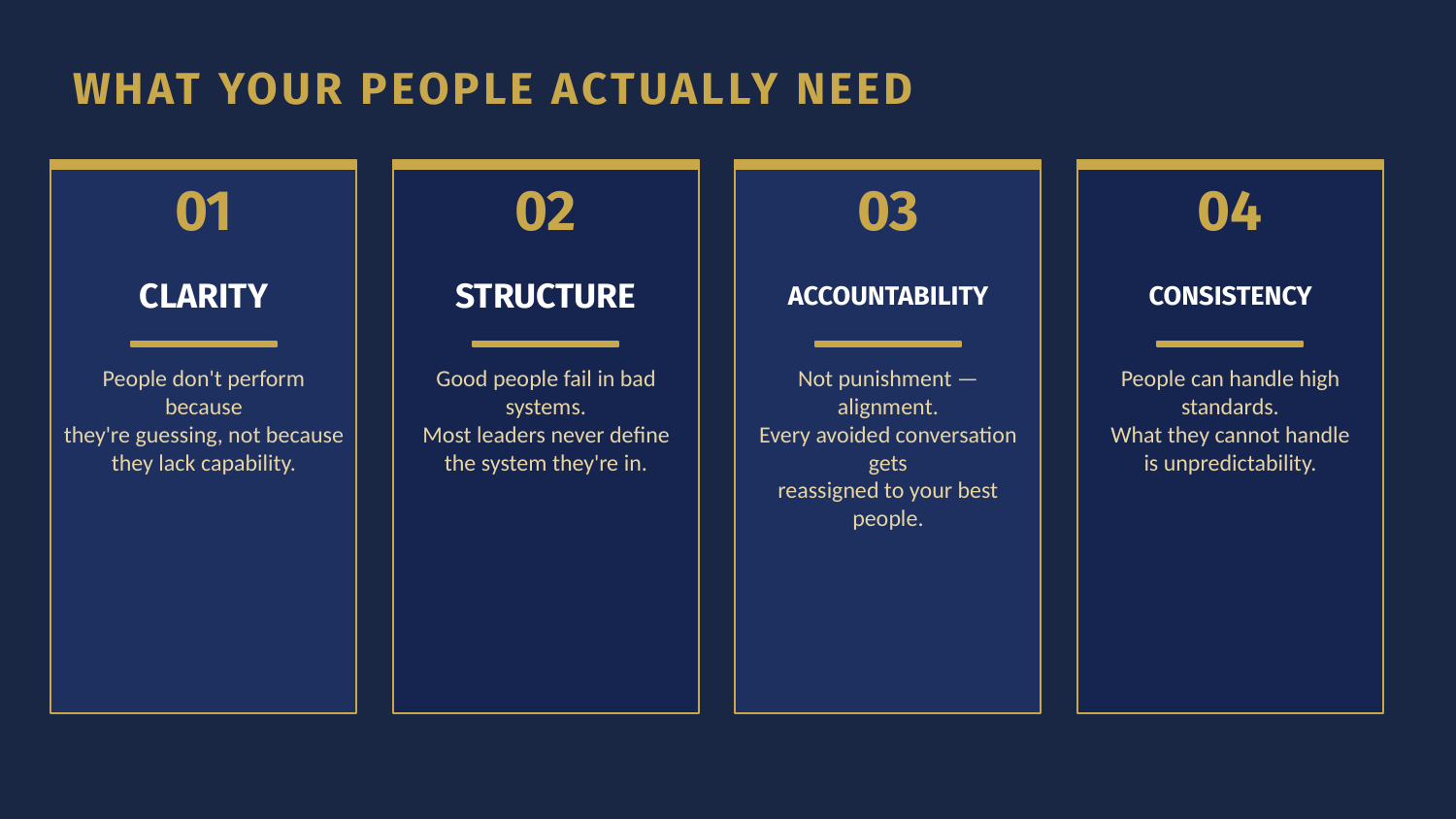

WHAT YOUR PEOPLE ACTUALLY NEED

01
02
03
04
CLARITY
STRUCTURE
ACCOUNTABILITY
CONSISTENCY

People don't perform because
they're guessing, not because
they lack capability.
Good people fail in bad systems.
Most leaders never define
the system they're in.
Not punishment — alignment.
Every avoided conversation gets
reassigned to your best people.
People can handle high standards.
What they cannot handle
is unpredictability.